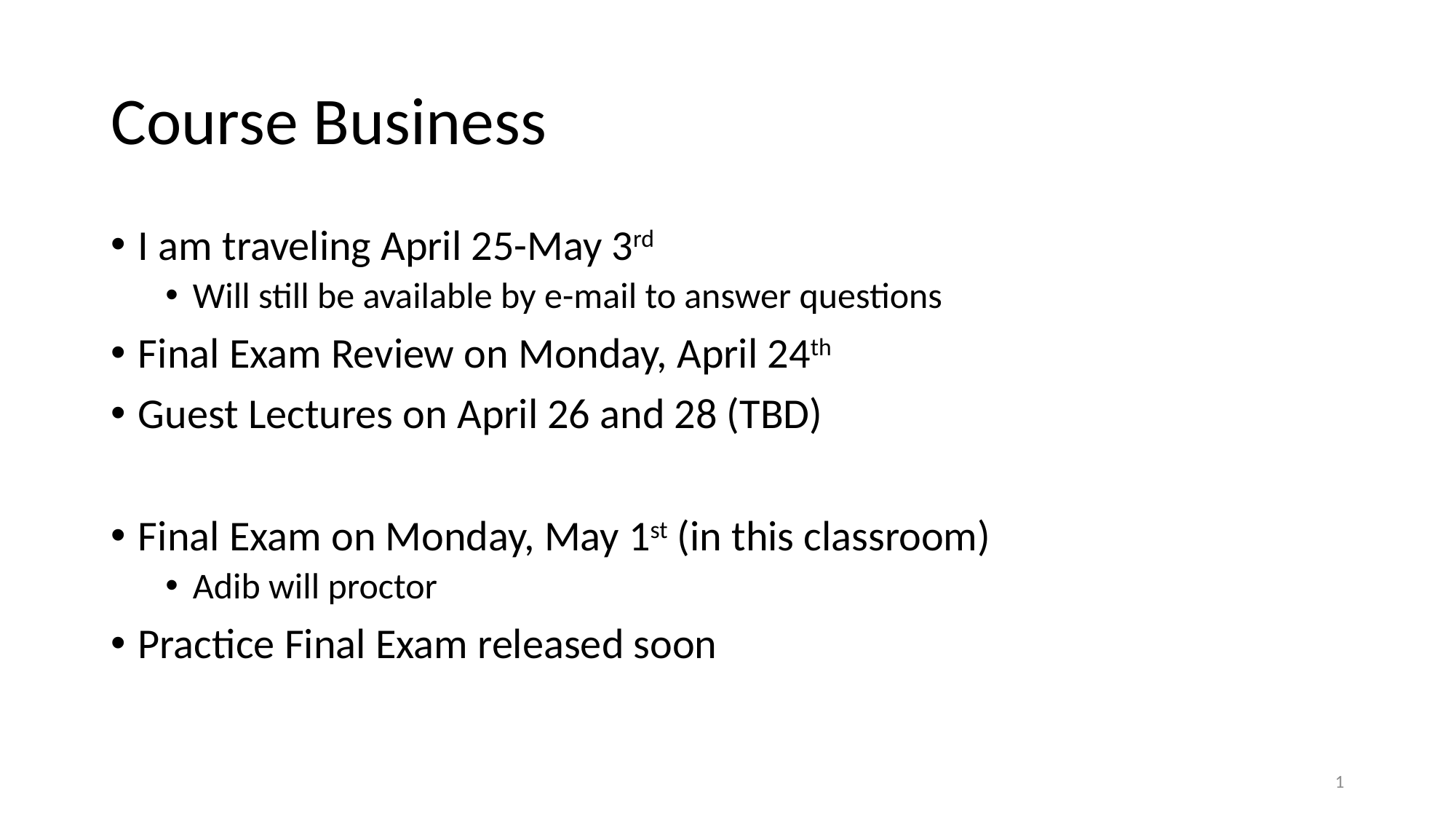

# Course Business
I am traveling April 25-May 3rd
Will still be available by e-mail to answer questions
Final Exam Review on Monday, April 24th
Guest Lectures on April 26 and 28 (TBD)

Final Exam on Monday, May 1st (in this classroom)
Adib will proctor
Practice Final Exam released soon
1